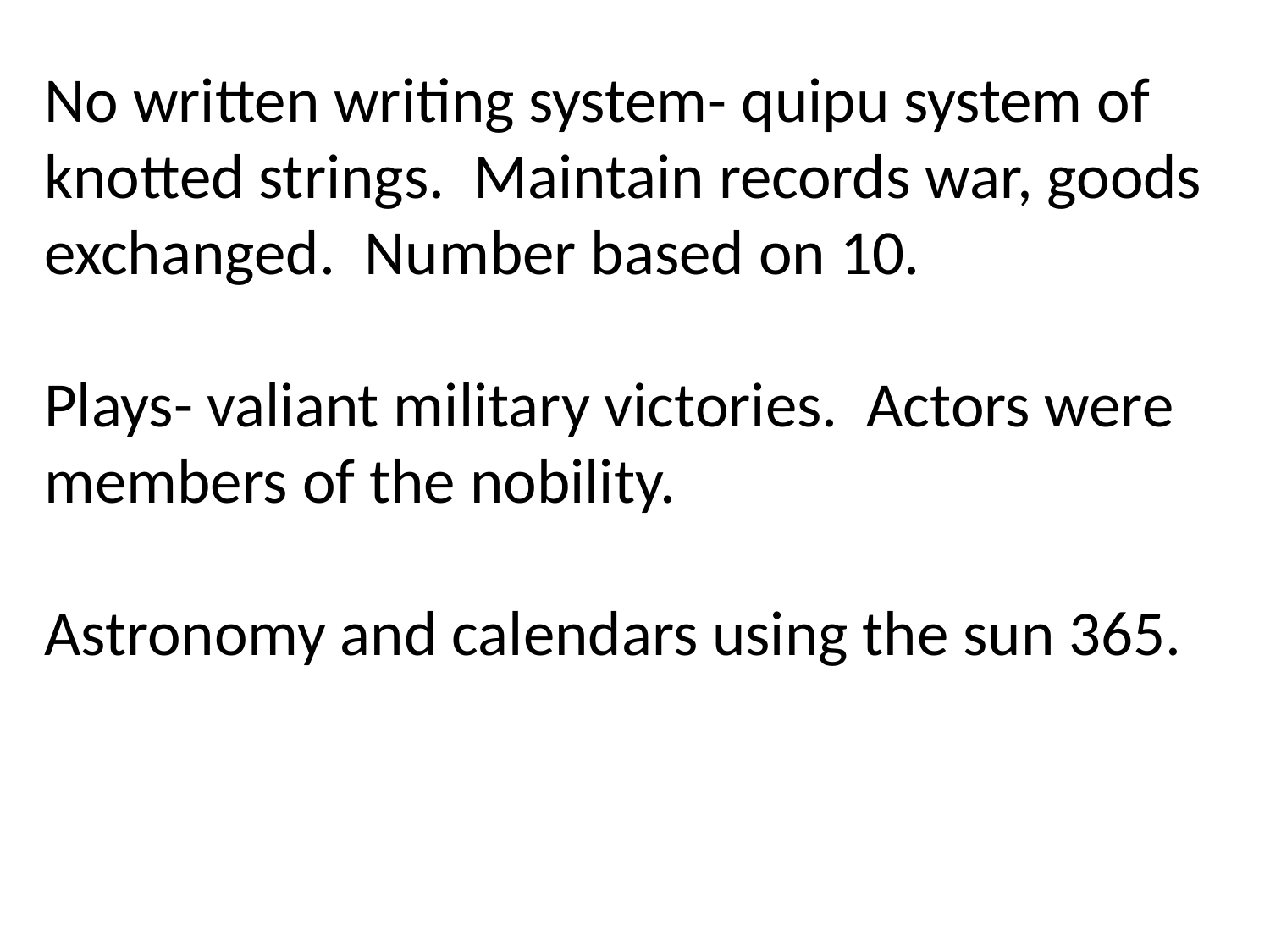

No written writing system- quipu system of knotted strings.  Maintain records war, goods exchanged.  Number based on 10.

Plays- valiant military victories.  Actors were members of the nobility.

Astronomy and calendars using the sun 365.